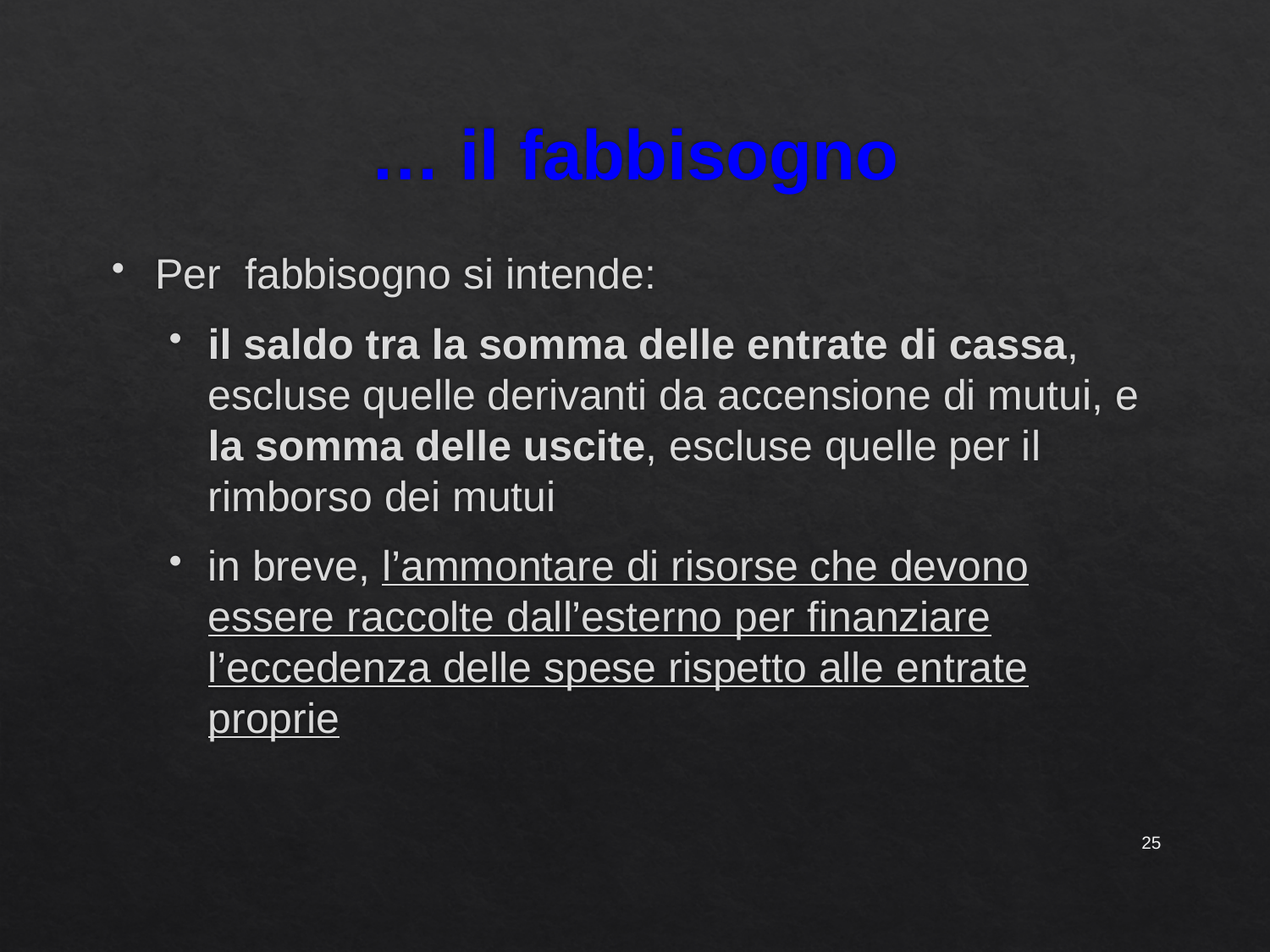

# … il fabbisogno
Per  fabbisogno si intende:
il saldo tra la somma delle entrate di cassa, escluse quelle derivanti da accensione di mutui, e la somma delle uscite, escluse quelle per il rimborso dei mutui
in breve, l’ammontare di risorse che devono essere raccolte dall’esterno per finanziare l’eccedenza delle spese rispetto alle entrate proprie
25